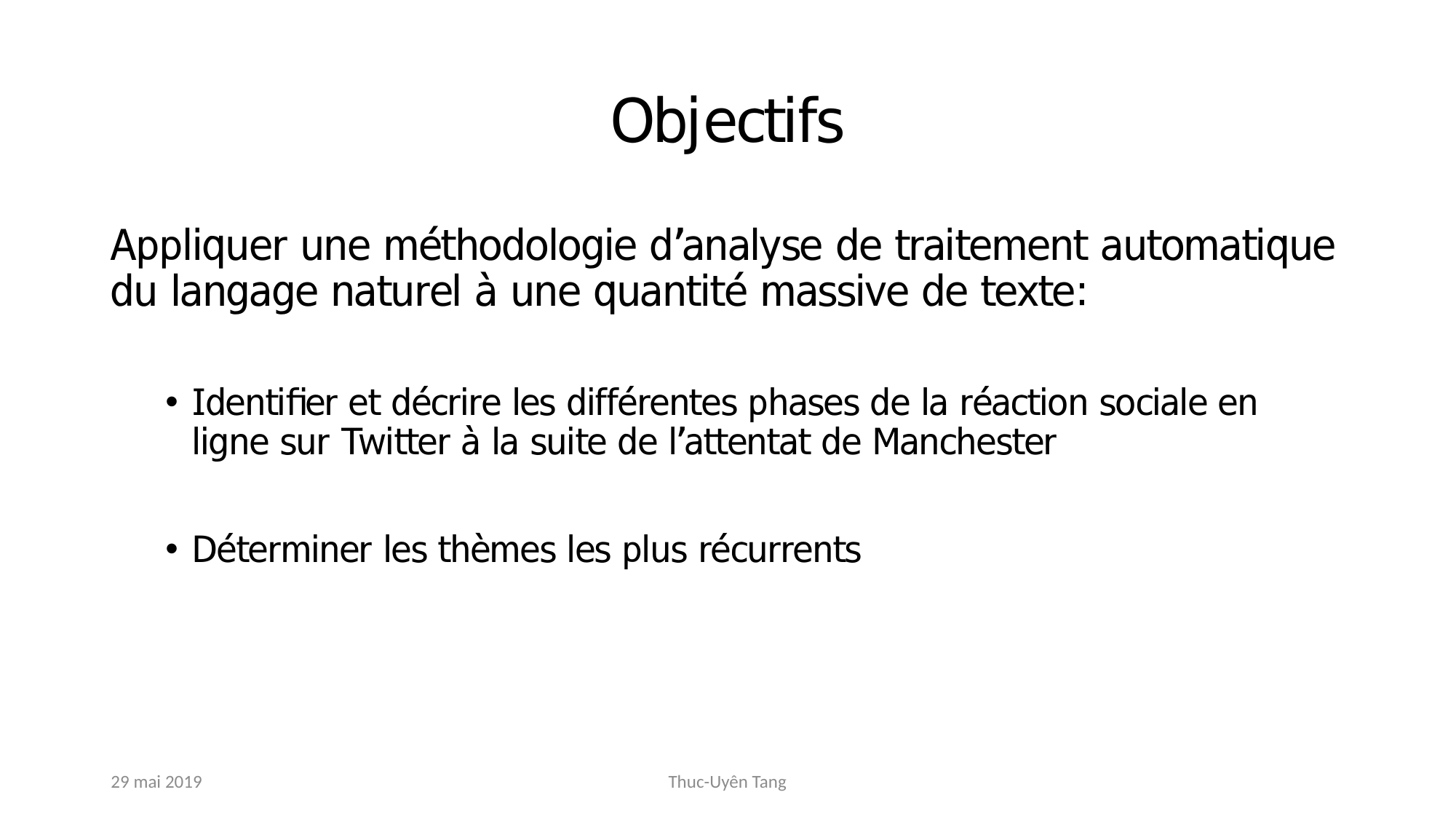

# Objectifs
Appliquer une méthodologie d’analyse de traitement automatique du langage naturel à une quantité massive de texte:

Identifier et décrire les différentes phases de la réaction sociale en ligne sur Twitter à la suite de l’attentat de Manchester

Déterminer les thèmes les plus récurrents

29 mai 2019
Thuc-Uyên Tang